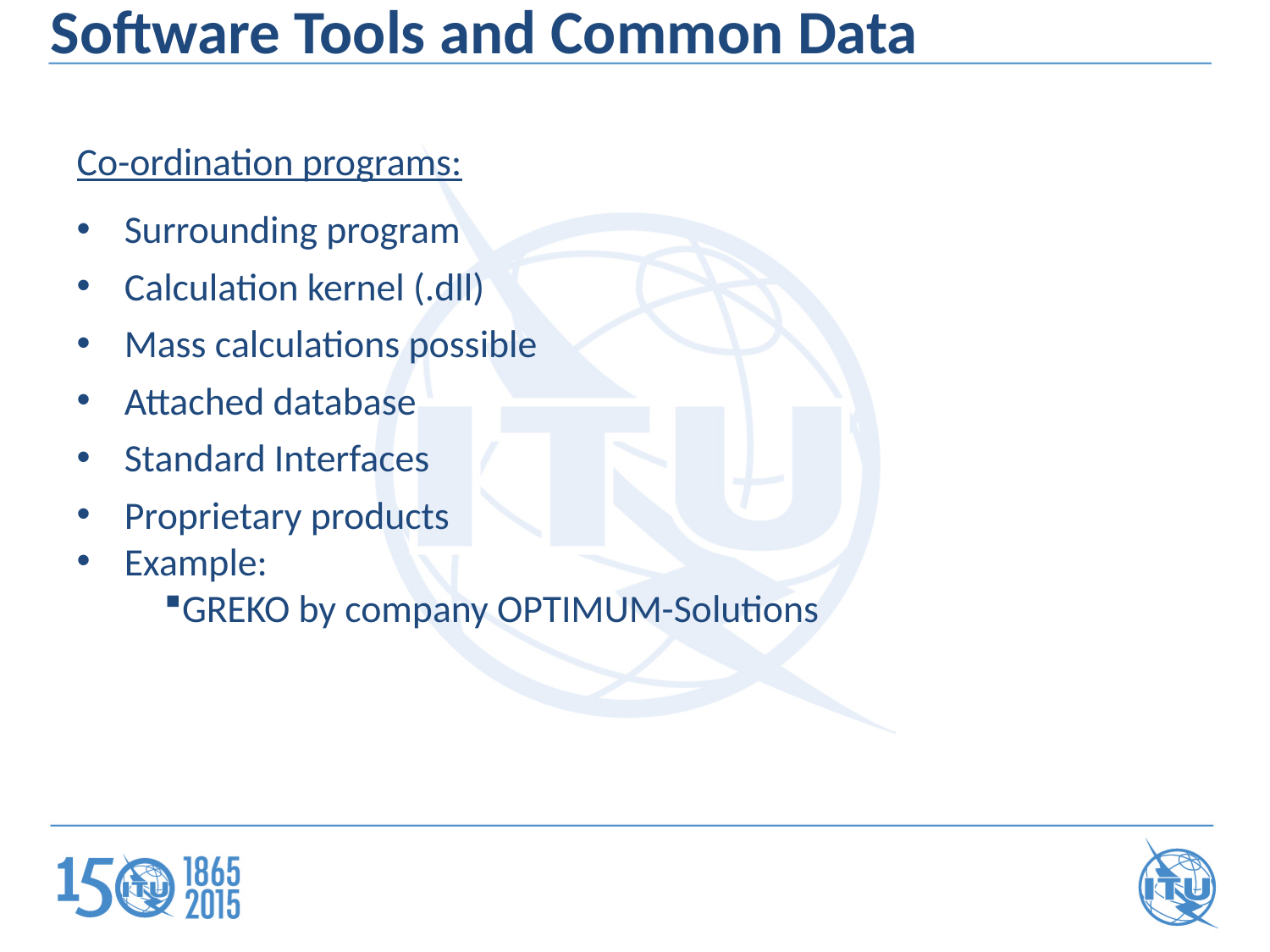

Software Tools and Common Data
Co-ordination programs:
Surrounding program
Calculation kernel (.dll)
Mass calculations possible
Attached database
Standard Interfaces
Proprietary products
Example:
GREKO by company OPTIMUM-Solutions